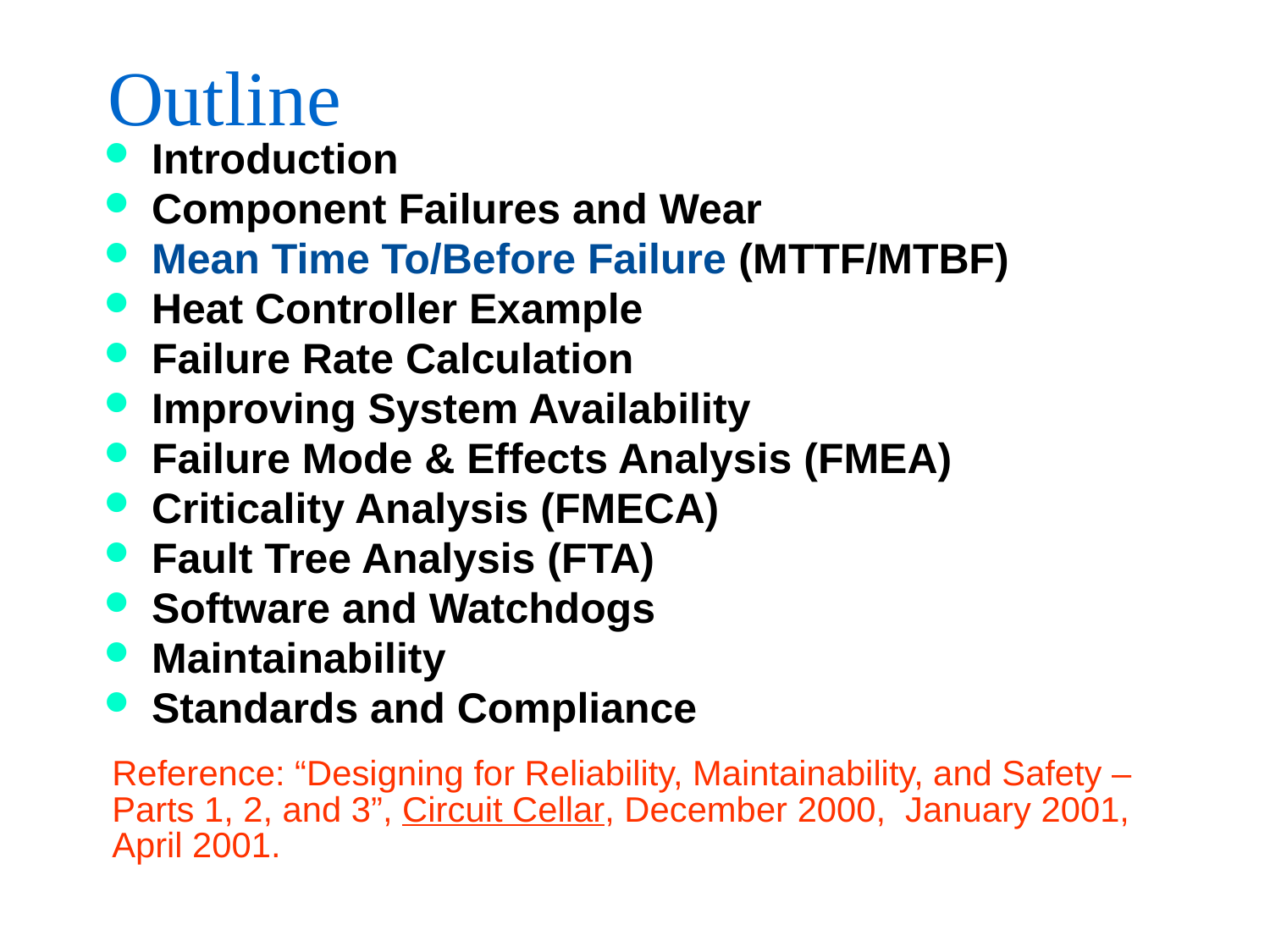

# Outline
Introduction
Component Failures and Wear
Mean Time To/Before Failure (MTTF/MTBF)
Heat Controller Example
Failure Rate Calculation
Improving System Availability
Failure Mode & Effects Analysis (FMEA)
Criticality Analysis (FMECA)
Fault Tree Analysis (FTA)
Software and Watchdogs
Maintainability
Standards and Compliance
Reference: “Designing for Reliability, Maintainability, and Safety – Parts 1, 2, and 3”, Circuit Cellar, December 2000,  January 2001, April 2001.